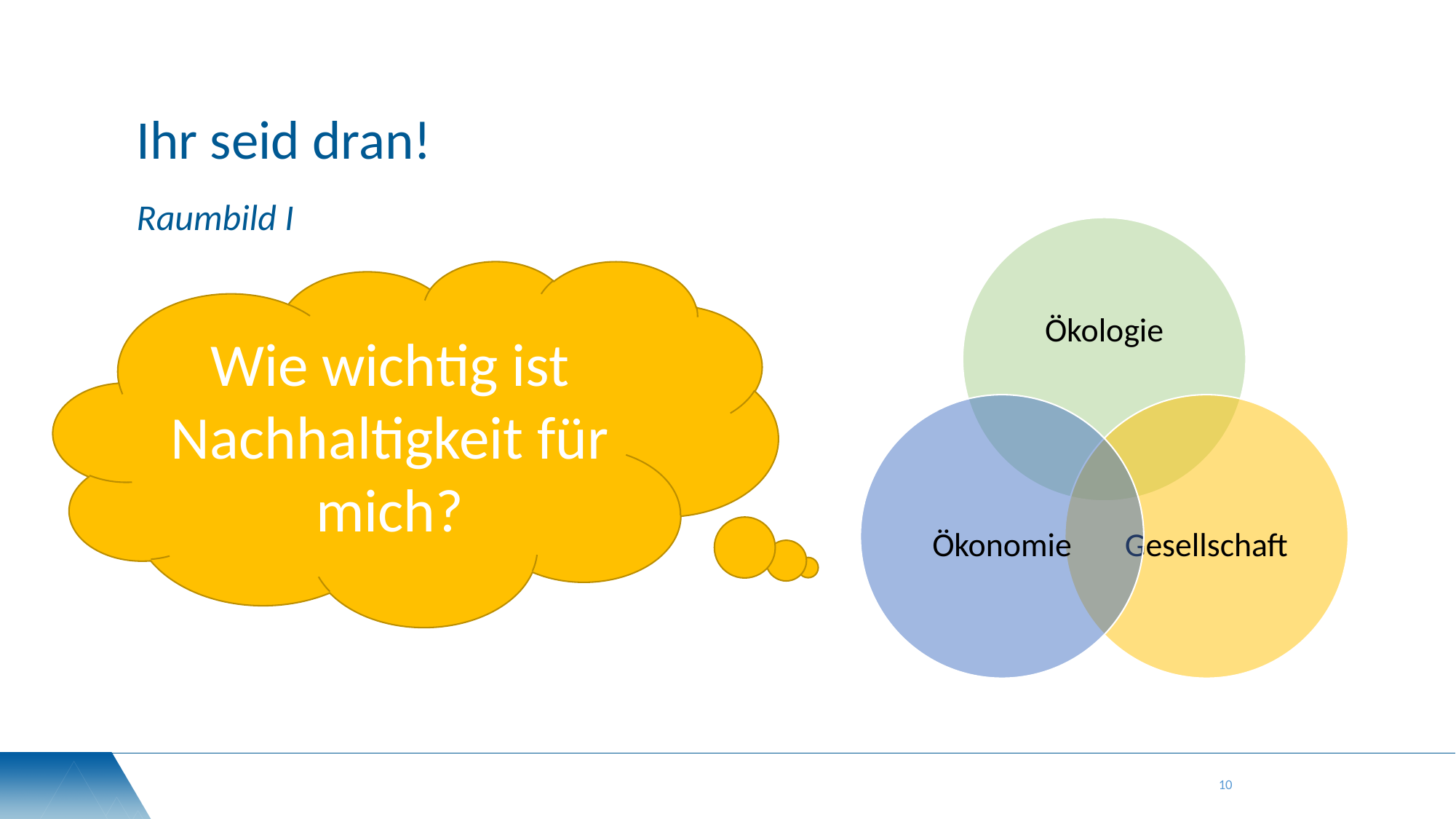

Ihr seid dran!

Raumbild I
Ökologie
Gesellschaft
Ökonomie
Wie wichtig ist Nachhaltigkeit für mich?
10